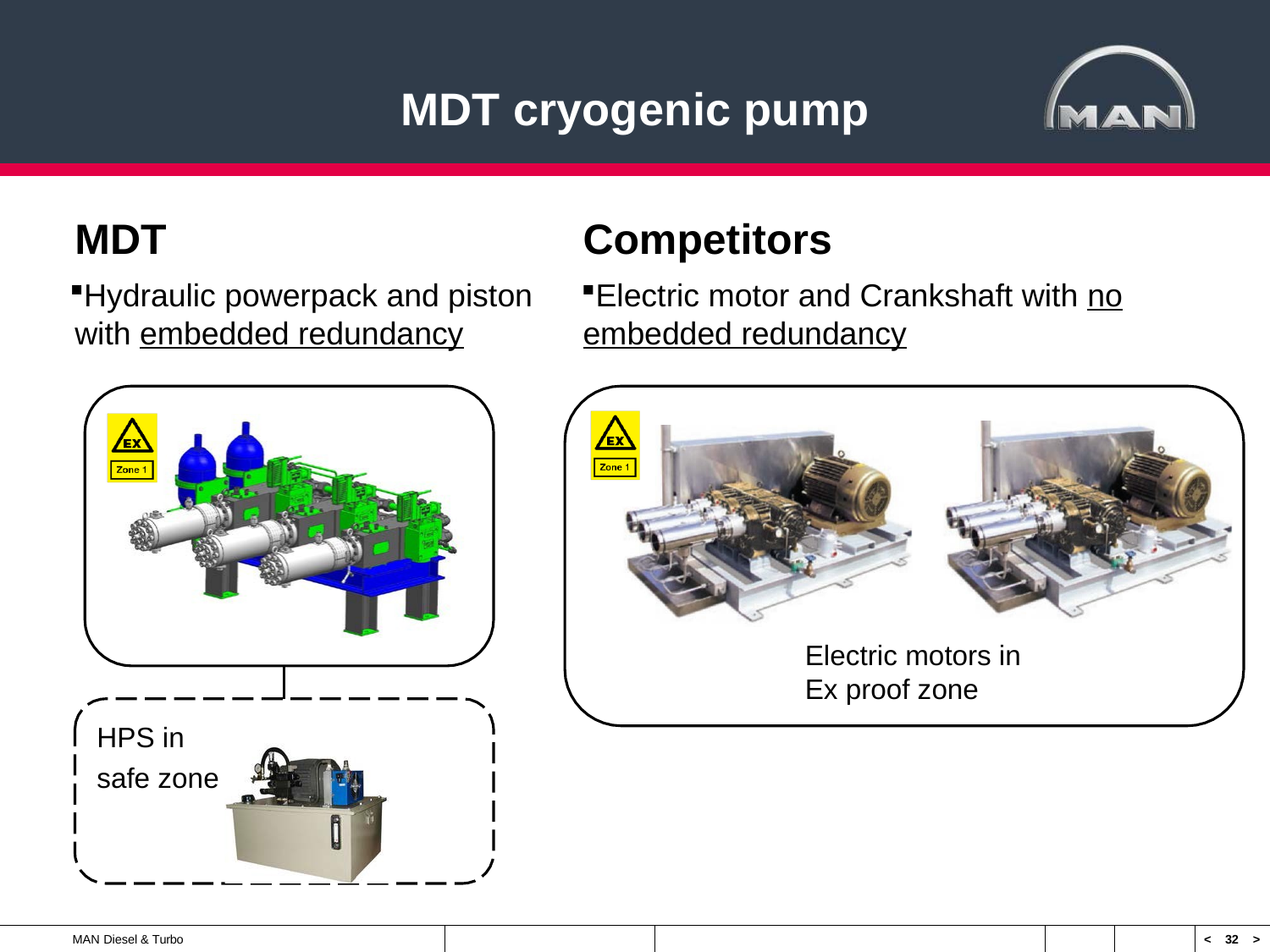

MDT cryogenic pump
MDT

Hydraulic powerpack and piston with embedded redundancy
Competitors

Electric motor and Crankshaft with no embedded redundancy

Electric motors in Ex proof zone

HPS in safe zone

MAN Diesel & Turbo
<    32    >